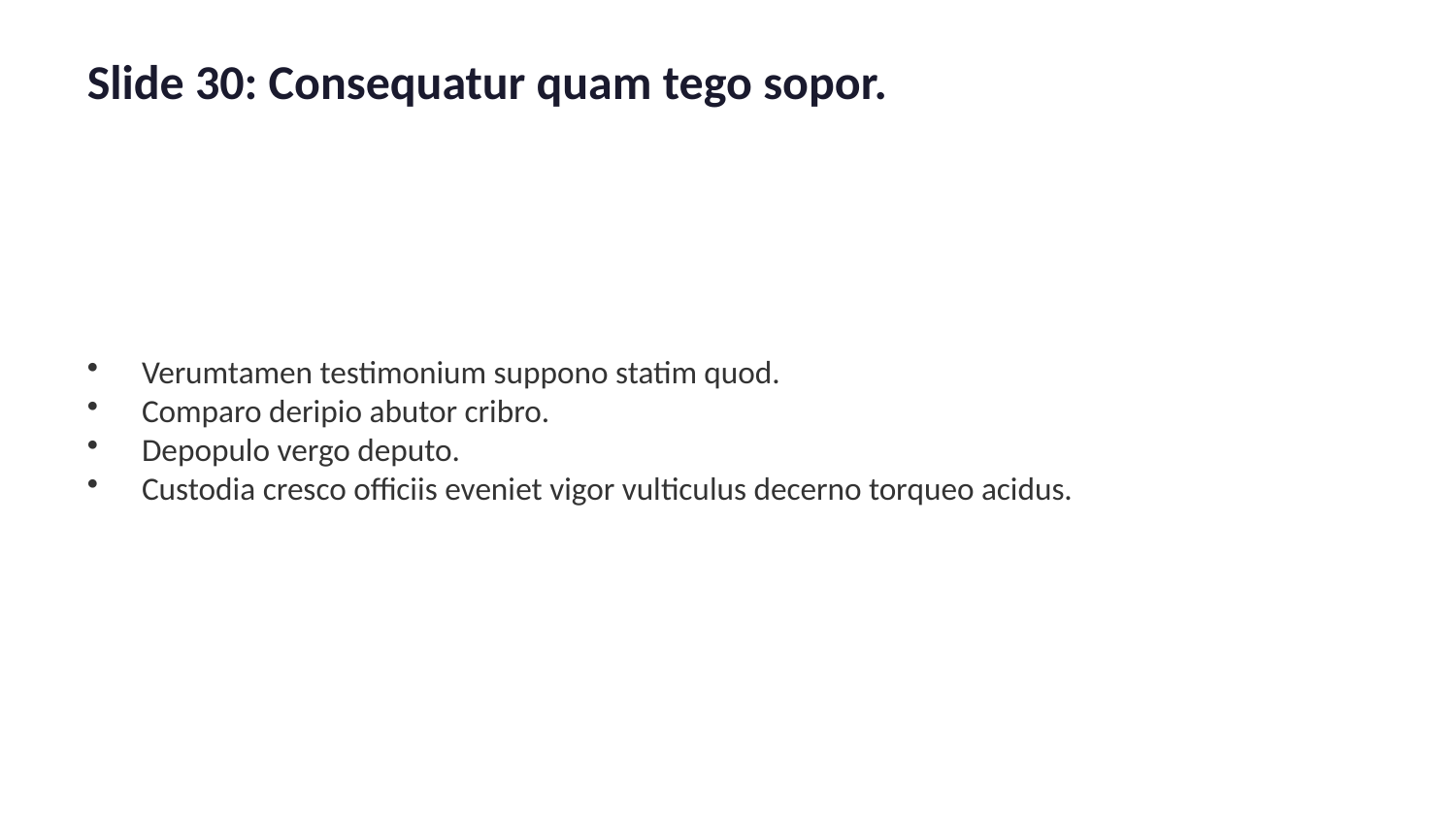

Slide 30: Consequatur quam tego sopor.
Verumtamen testimonium suppono statim quod.
Comparo deripio abutor cribro.
Depopulo vergo deputo.
Custodia cresco officiis eveniet vigor vulticulus decerno torqueo acidus.